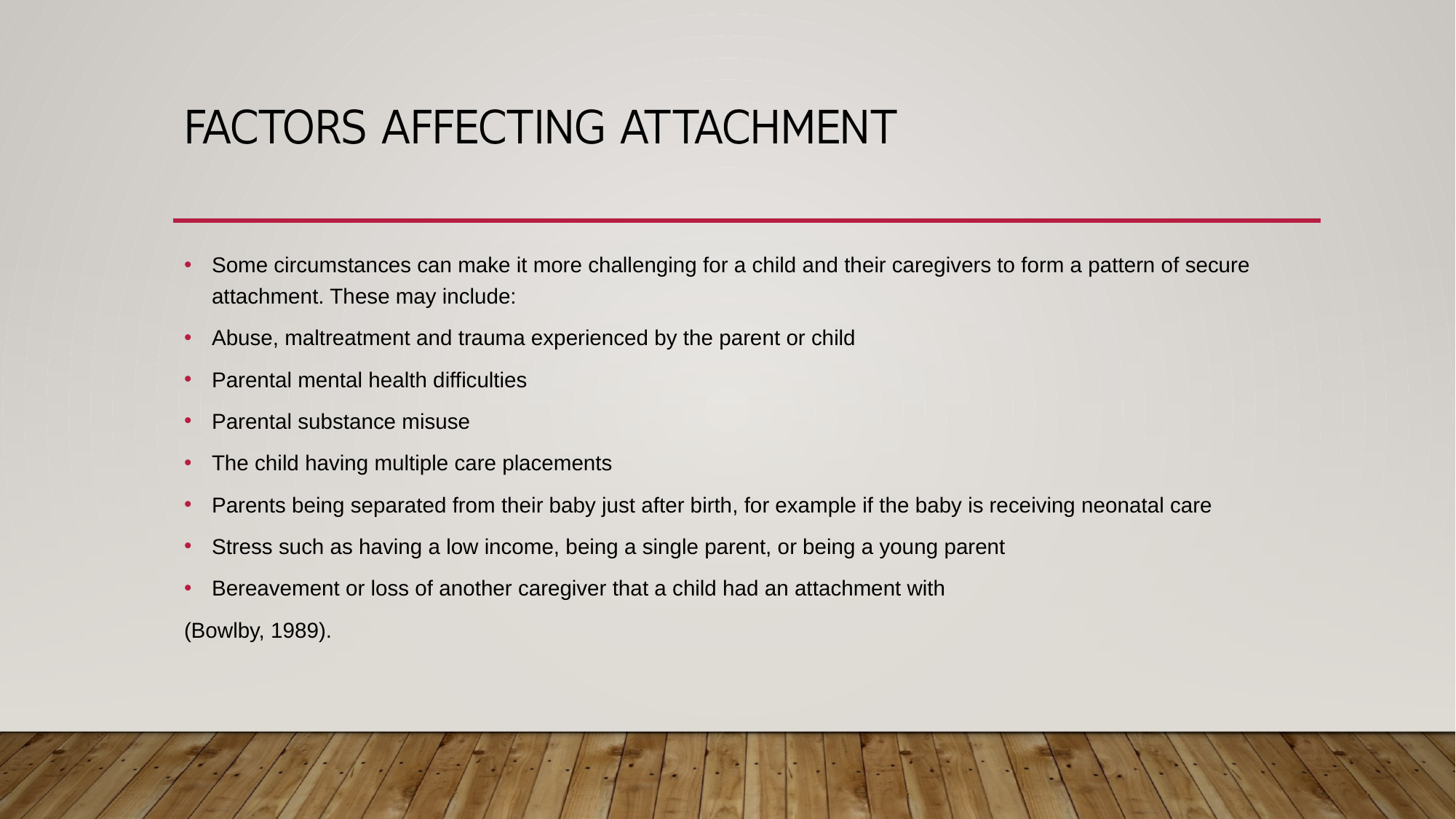

# Factors affecting attachment
Some circumstances can make it more challenging for a child and their caregivers to form a pattern of secure attachment. These may include:
Abuse, maltreatment and trauma experienced by the parent or child
Parental mental health difficulties
Parental substance misuse
The child having multiple care placements
Parents being separated from their baby just after birth, for example if the baby is receiving neonatal care
Stress such as having a low income, being a single parent, or being a young parent
Bereavement or loss of another caregiver that a child had an attachment with
(Bowlby, 1989).